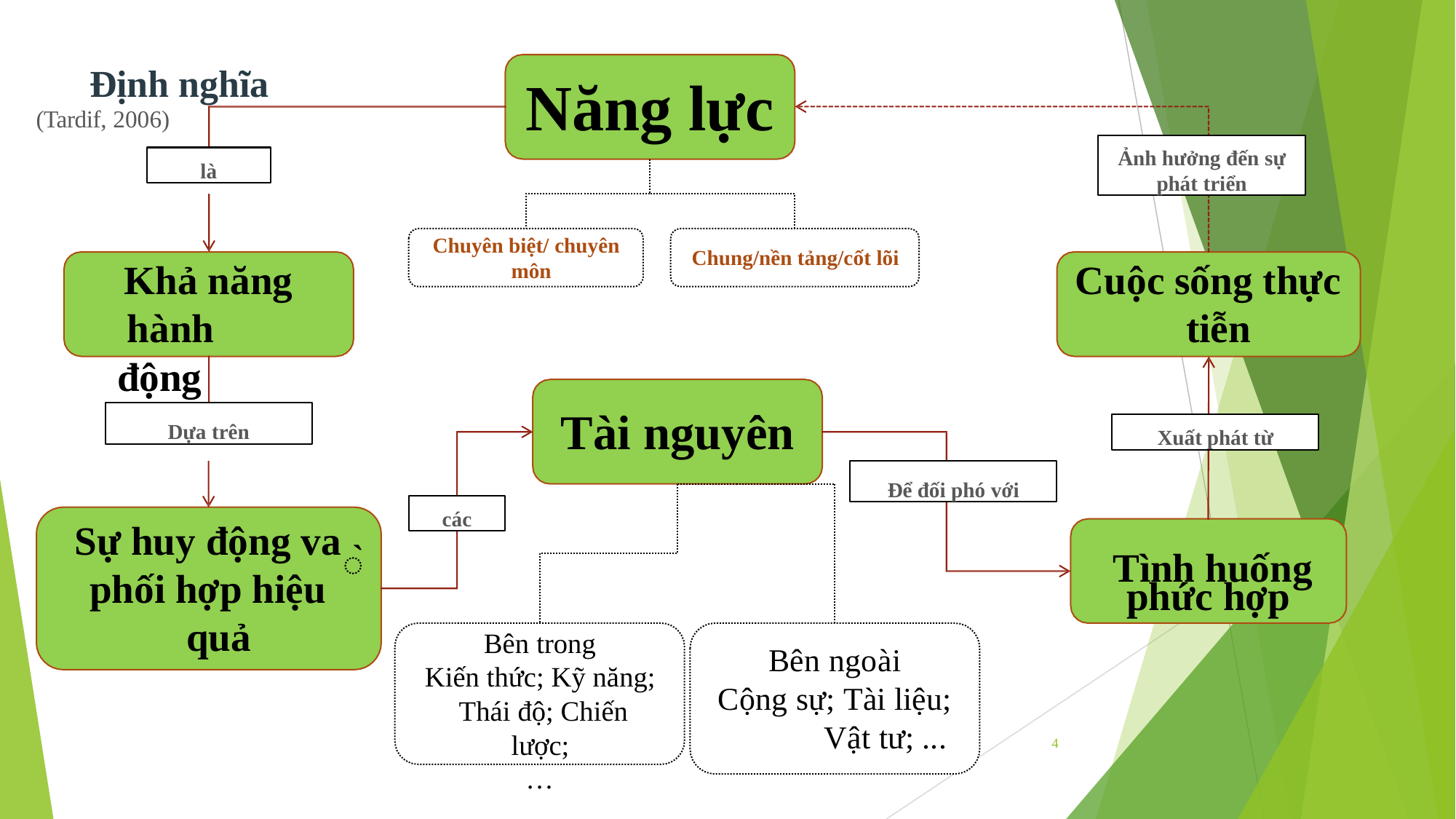

Định nghĩa
(Tardif, 2006)
# Năng lực

Ảnh hưởng đến sự
phát triển
là

Chuyên biệt/ chuyên  môn
Chung/nền tảng/cốt lõi

Khả năng  hành động
Cuộc sống thực  tiễn

Tài nguyên
Dựa trên
Xuất phát từ

Để đối phó với

các

Sự huy động va
̀	Tình huống
phối hợp hiệu  quả
phức hợp

Bên trong
Kiến thức; Kỹ năng;  Thái độ; Chiến lược;
…
Bên ngoài  Cộng sự; Tài liệu;
Vật tư; ...
4